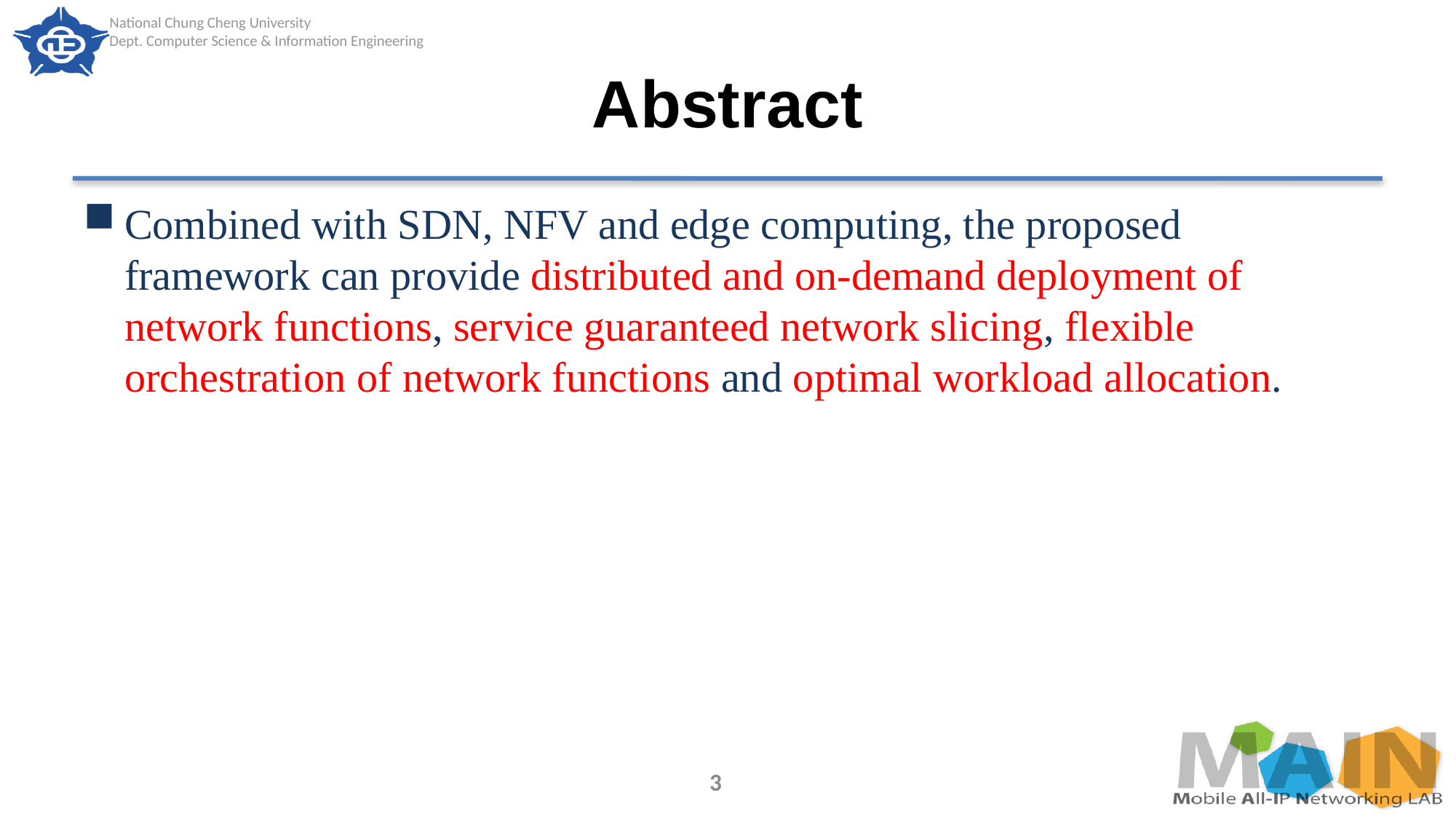

# Abstract
Combined with SDN, NFV and edge computing, the proposed framework can provide distributed and on-demand deployment of network functions, service guaranteed network slicing, flexible orchestration of network functions and optimal workload allocation.
3